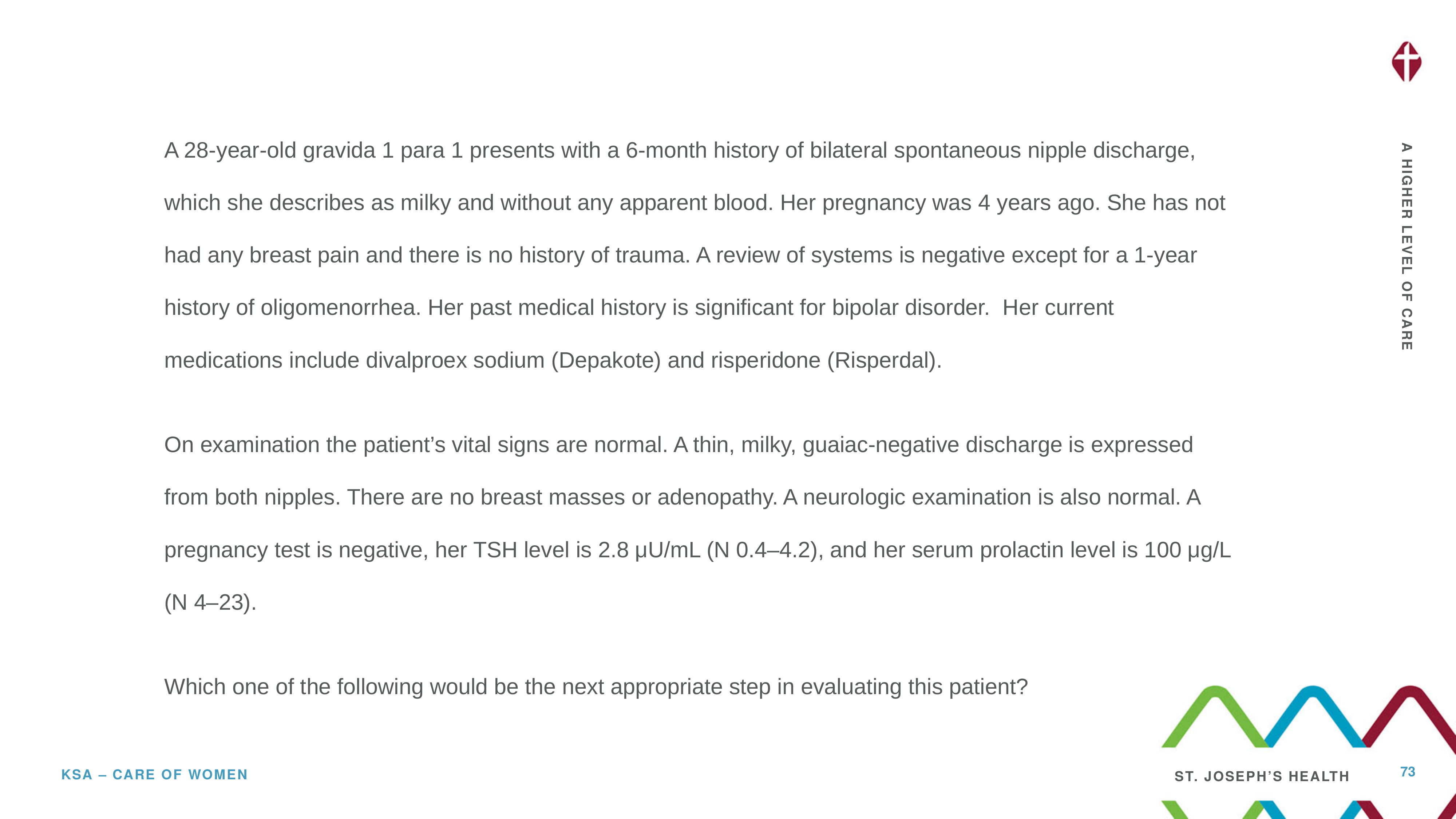

A 28-year-old gravida 1 para 1 presents with a 6-month history of bilateral spontaneous nipple discharge, which she describes as milky and without any apparent blood. Her pregnancy was 4 years ago. She has not had any breast pain and there is no history of trauma. A review of systems is negative except for a 1-year history of oligomenorrhea. Her past medical history is significant for bipolar disorder.  Her current medications include divalproex sodium (Depakote) and risperidone (Risperdal).
On examination the patient’s vital signs are normal. A thin, milky, guaiac-negative discharge is expressed from both nipples. There are no breast masses or adenopathy. A neurologic examination is also normal. A pregnancy test is negative, her TSH level is 2.8 μU/mL (N 0.4–4.2), and her serum prolactin level is 100 μg/L (N 4–23).
Which one of the following would be the next appropriate step in evaluating this patient?
73
Ksa – care of women